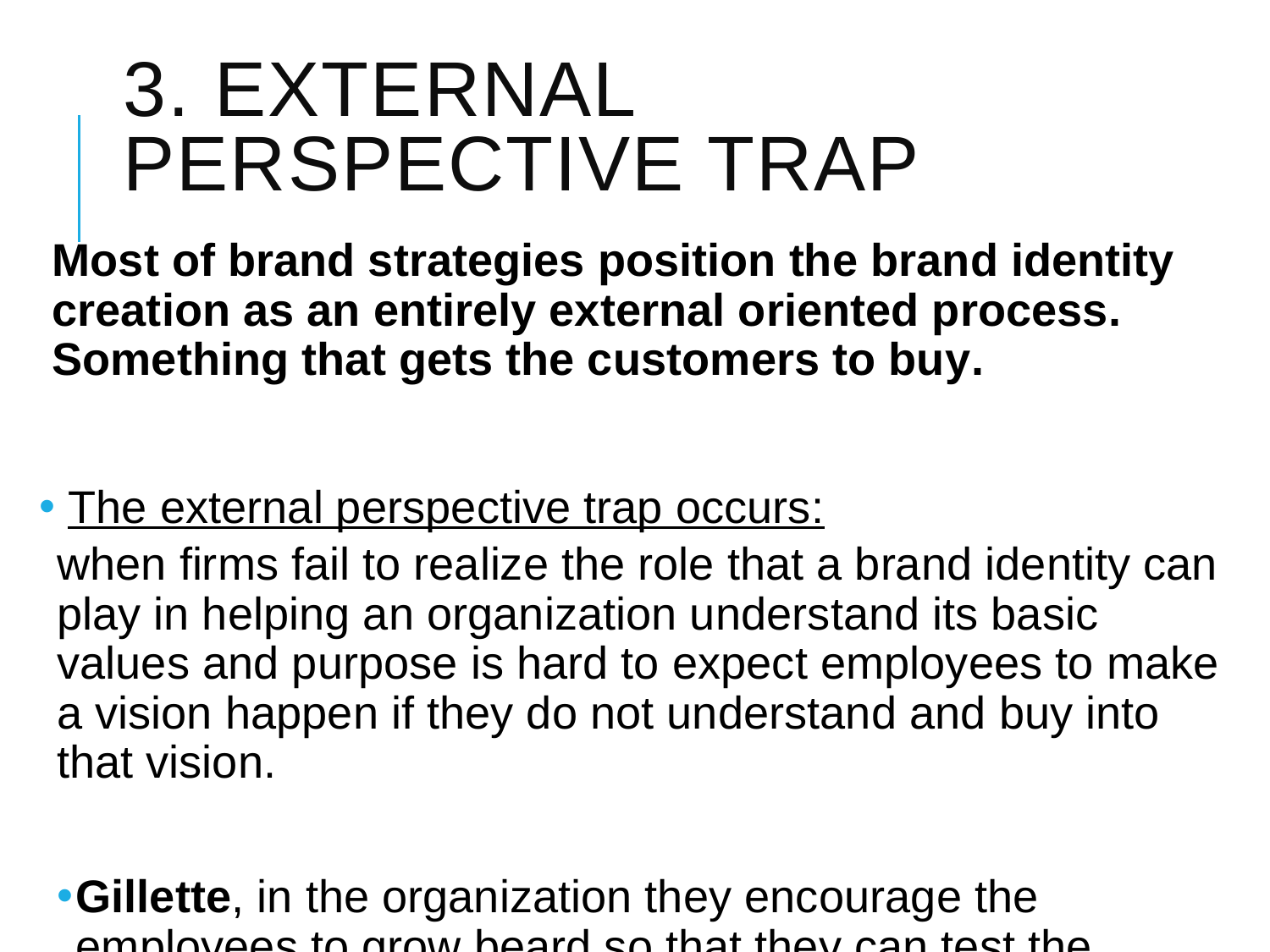

# 3. External perspective Trap
Most of brand strategies position the brand identity creation as an entirely external oriented process. Something that gets the customers to buy.

 The external perspective trap occurs:
when firms fail to realize the role that a brand identity can play in helping an organization understand its basic values and purpose is hard to expect employees to make a vision happen if they do not understand and buy into that vision.

Gillette, in the organization they encourage the employees to grow beard so that they can test the quality of the product and whether its attributes are in relation the brand identity.